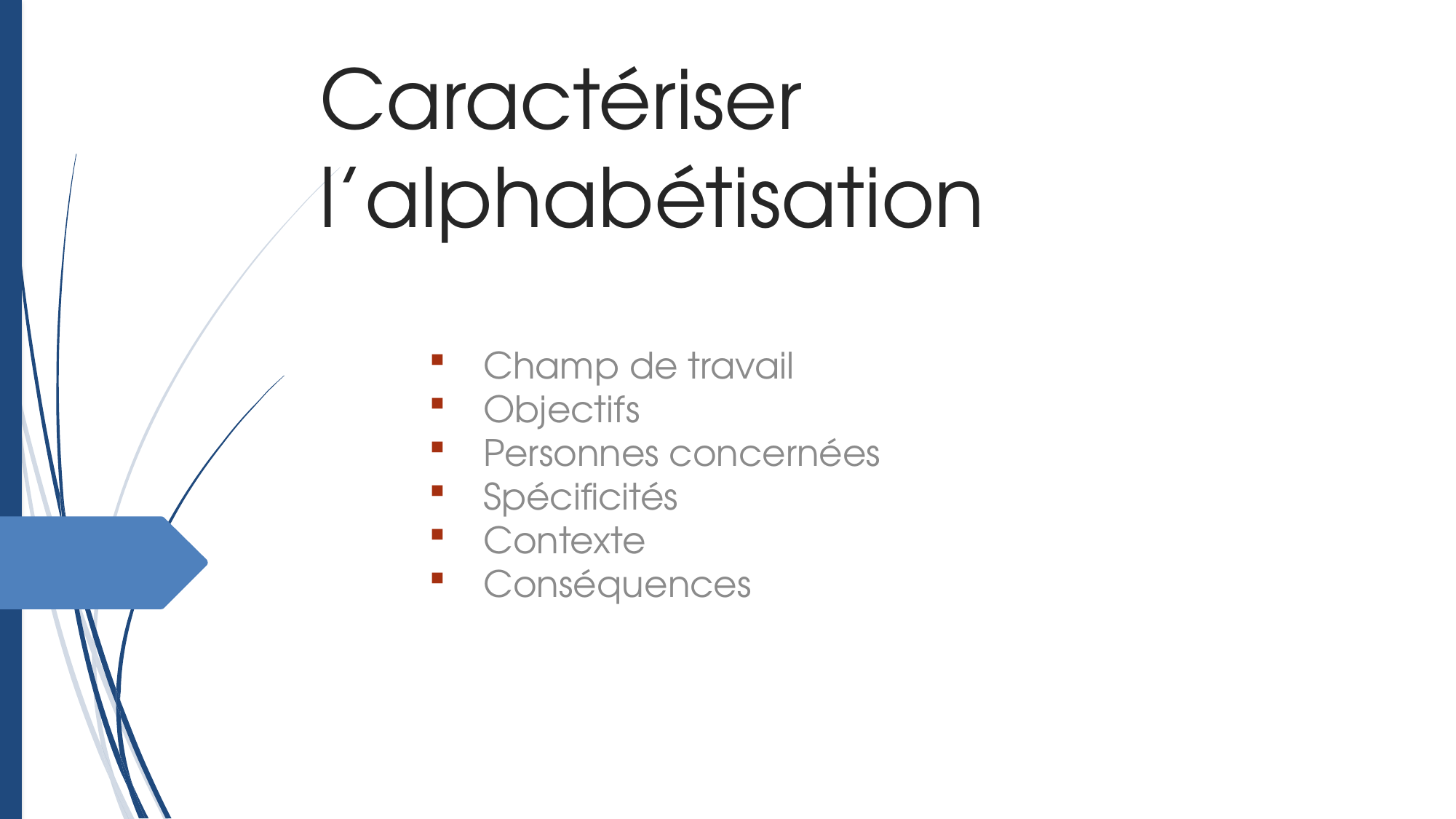

Caractériser l’alphabétisation

Champ de travail
Objectifs
Personnes concernées
Spécificités
Contexte
Conséquences